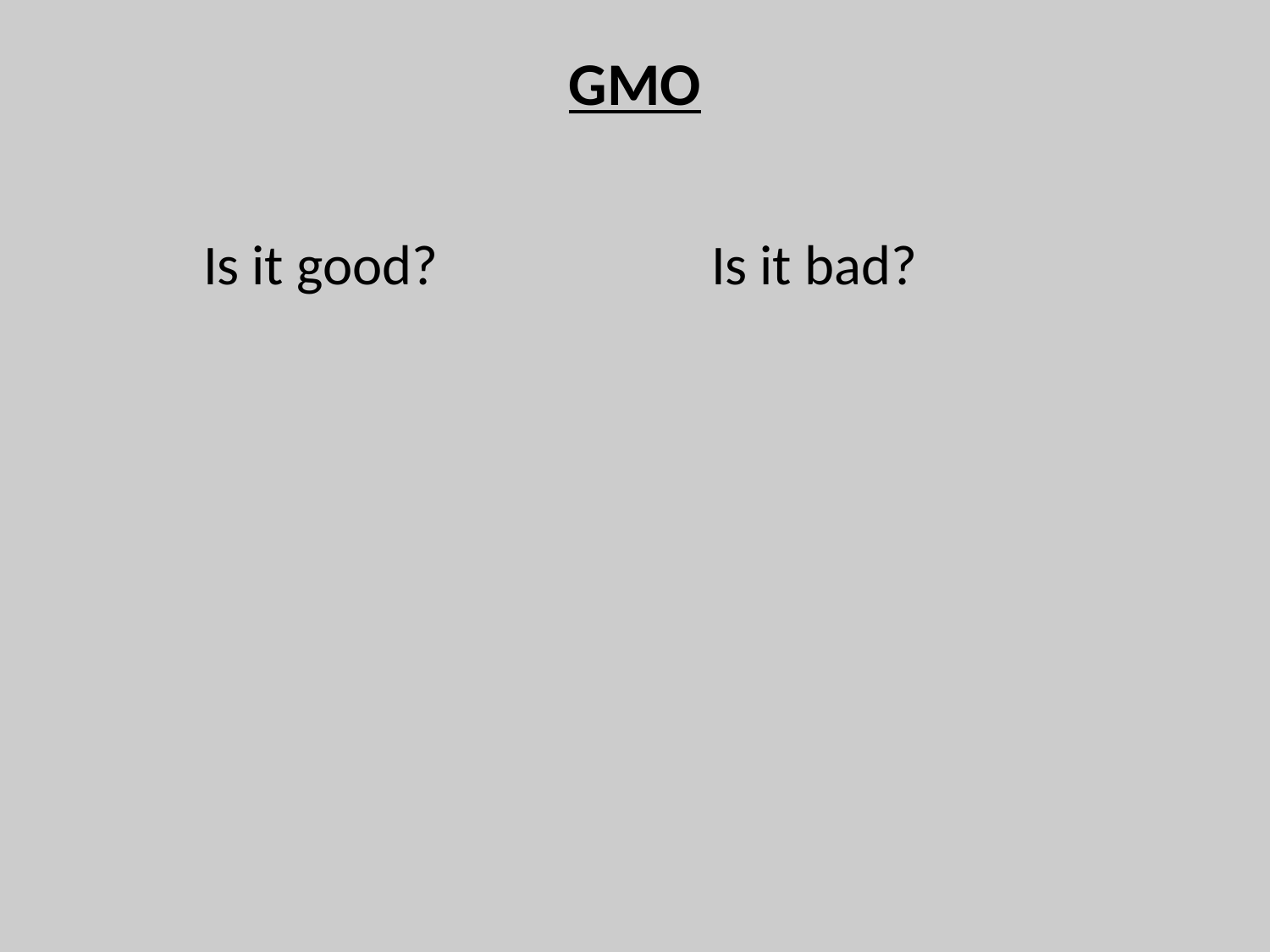

# GMO
	Is it good?			Is it bad?